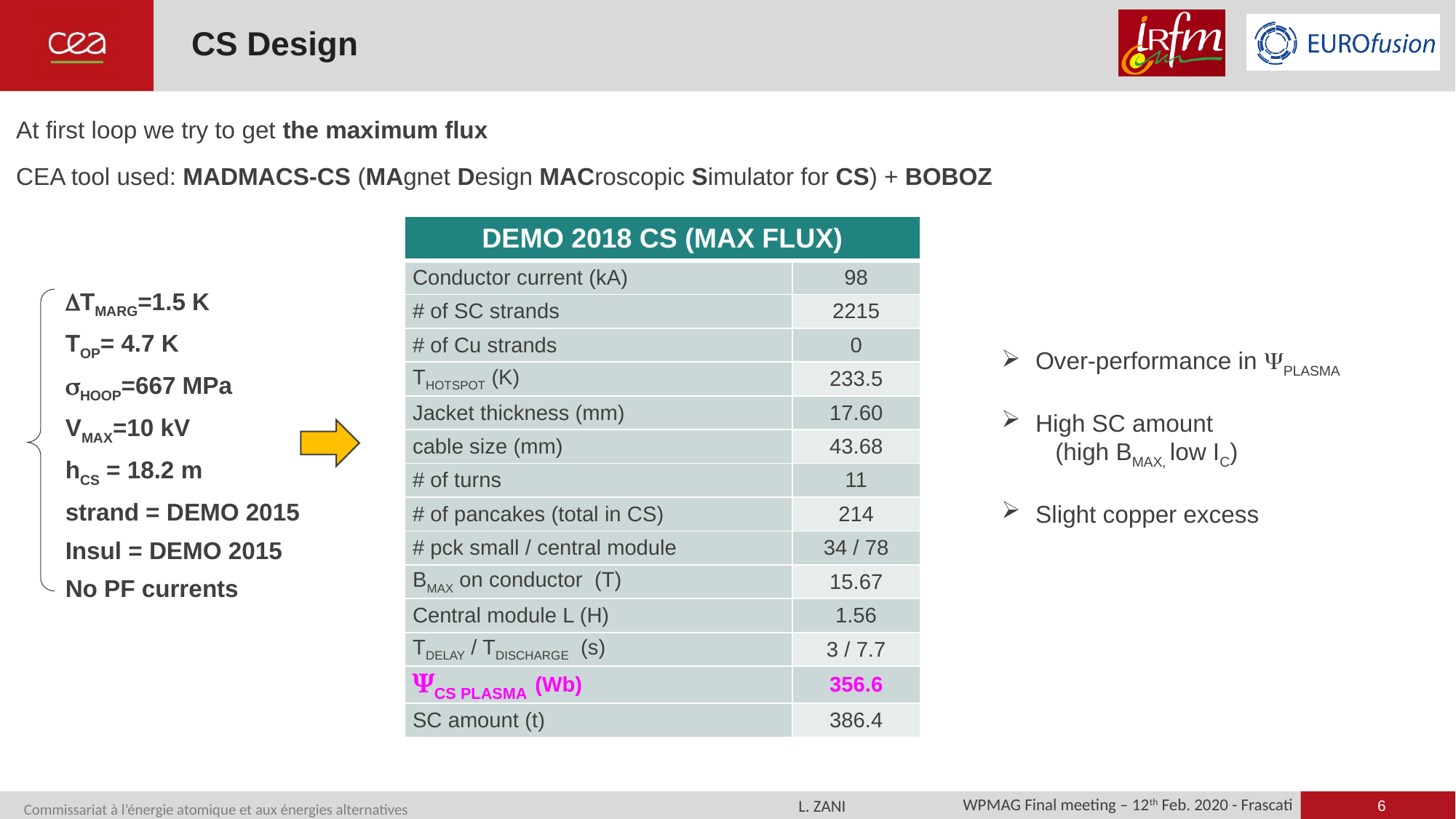

# CS Design
At first loop we try to get the maximum flux
CEA tool used: MADMACS-CS (MAgnet Design MACroscopic Simulator for CS) + BOBOZ
| DEMO 2018 CS (MAX FLUX) |  |
| --- | --- |
| Conductor current (kA) | 98 |
| # of SC strands | 2215 |
| # of Cu strands | 0 |
| THOTSPOT (K) | 233.5 |
| Jacket thickness (mm) | 17.60 |
| cable size (mm) | 43.68 |
| # of turns | 11 |
| # of pancakes (total in CS) | 214 |
| # pck small / central module | 34 / 78 |
| BMAX on conductor (T) | 15.67 |
| Central module L (H) | 1.56 |
| TDELAY / TDISCHARGE (s) | 3 / 7.7 |
| ΨCS PLASMA (Wb) | 356.6 |
| SC amount (t) | 386.4 |
ΔTMARG=1.5 K
TOP= 4.7 K
σHOOP=667 MPa
VMAX=10 kV
hCS = 18.2 m
strand = DEMO 2015
Insul = DEMO 2015
No PF currents

Over-performance in ΨPLASMA

High SC amount
        (high BMAX, low IC)

Slight copper excess

6